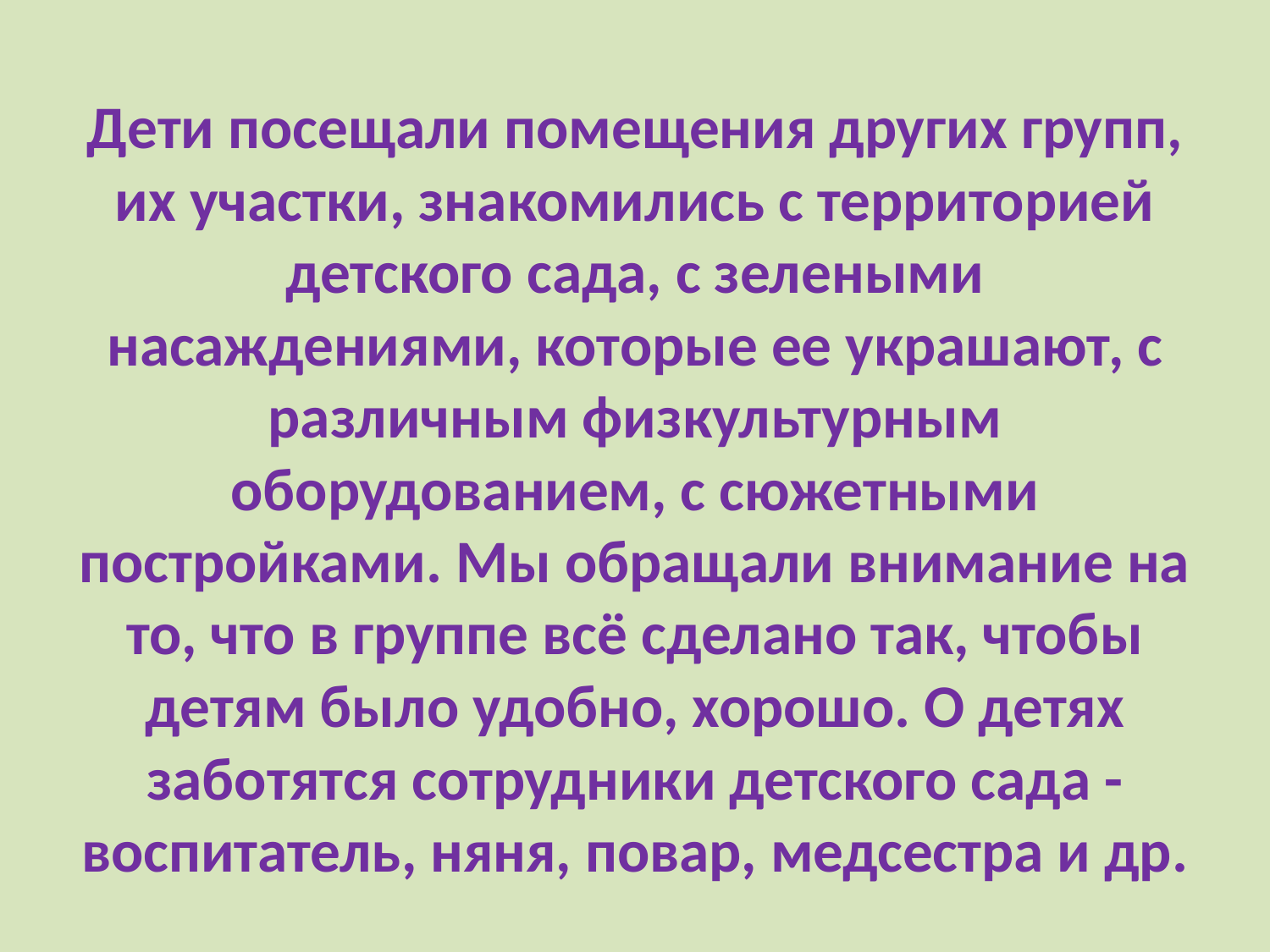

# Дети посещали помещения других групп, их участки, знакомились с территорией детского сада, с зелеными насаждениями, которые ее украшают, с различным физкультурным оборудованием, с сюжетными постройками. Мы обращали внимание на то, что в группе всё сделано так, чтобы детям было удобно, хорошо. О детях заботятся сотрудники детского сада - воспитатель, няня, повар, медсестра и др.